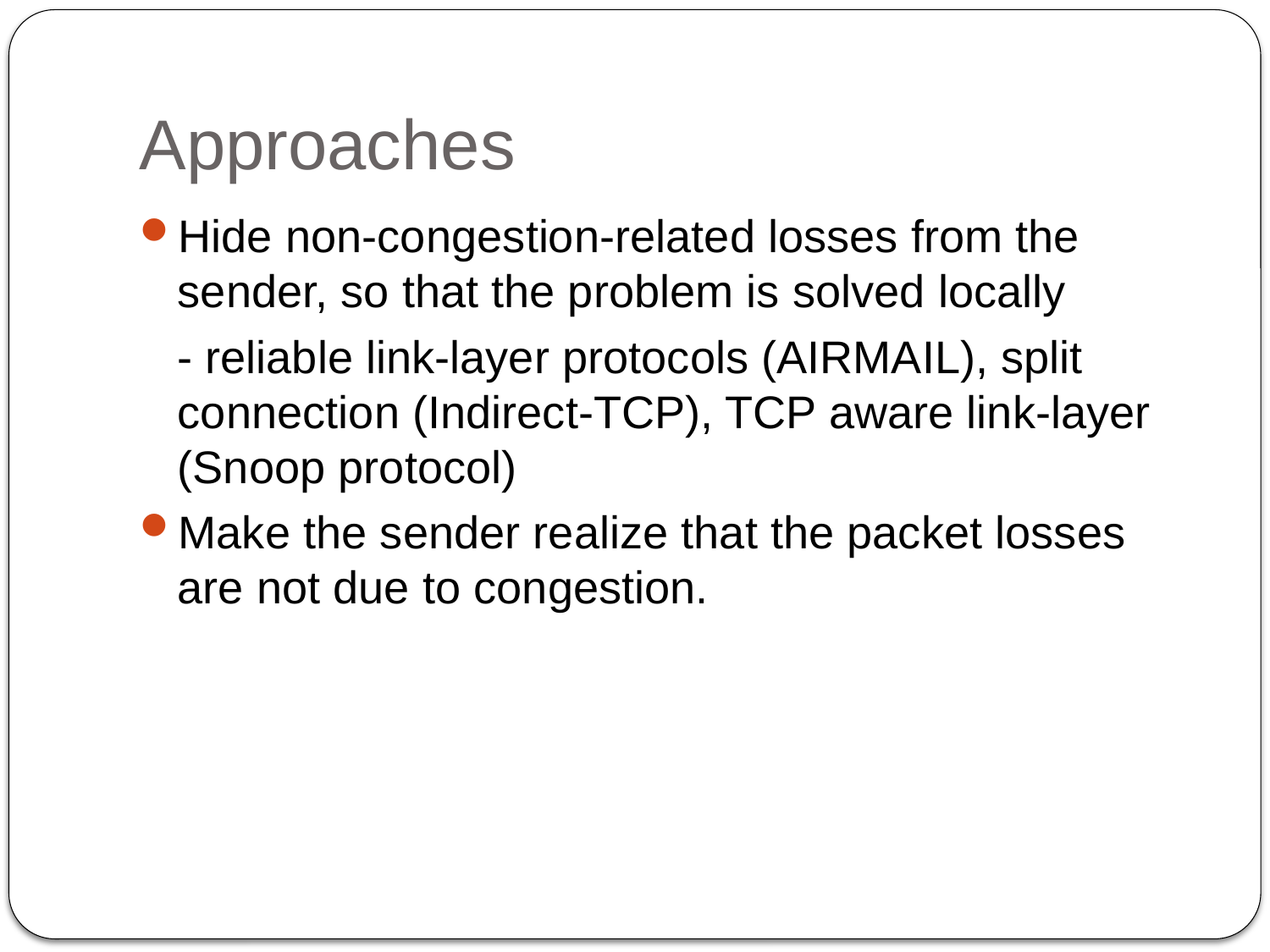

# Approaches
Hide non-congestion-related losses from the sender, so that the problem is solved locally
	- reliable link-layer protocols (AIRMAIL), split connection (Indirect-TCP), TCP aware link-layer (Snoop protocol)
Make the sender realize that the packet losses are not due to congestion.